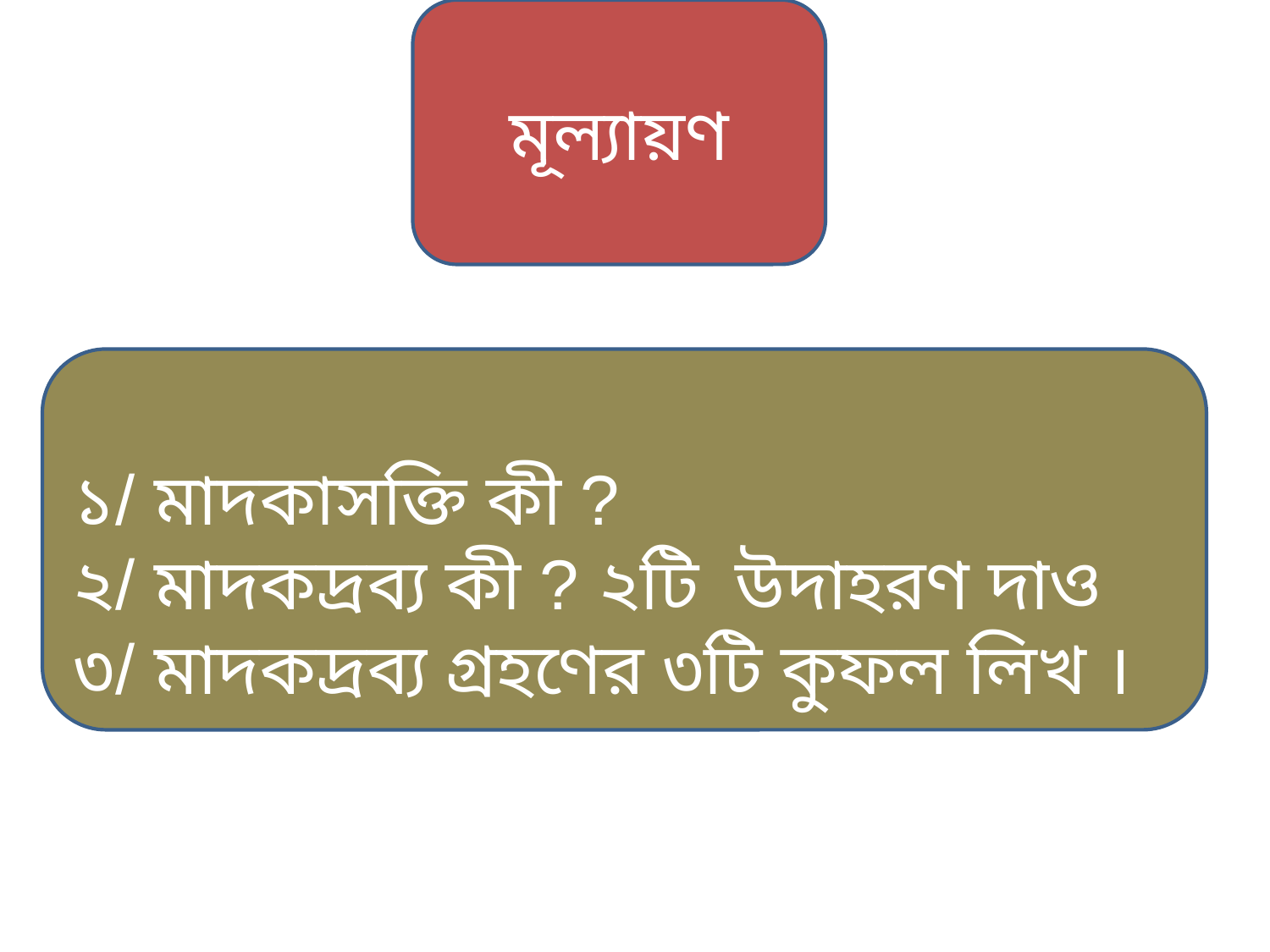

মূল্যায়ণ

১/ মাদকাসক্তি কী ?
২/ মাদকদ্রব্য কী ? ২টি  উদাহরণ দাও
৩/ মাদকদ্রব্য গ্রহণের ৩টি কুফল লিখ ।